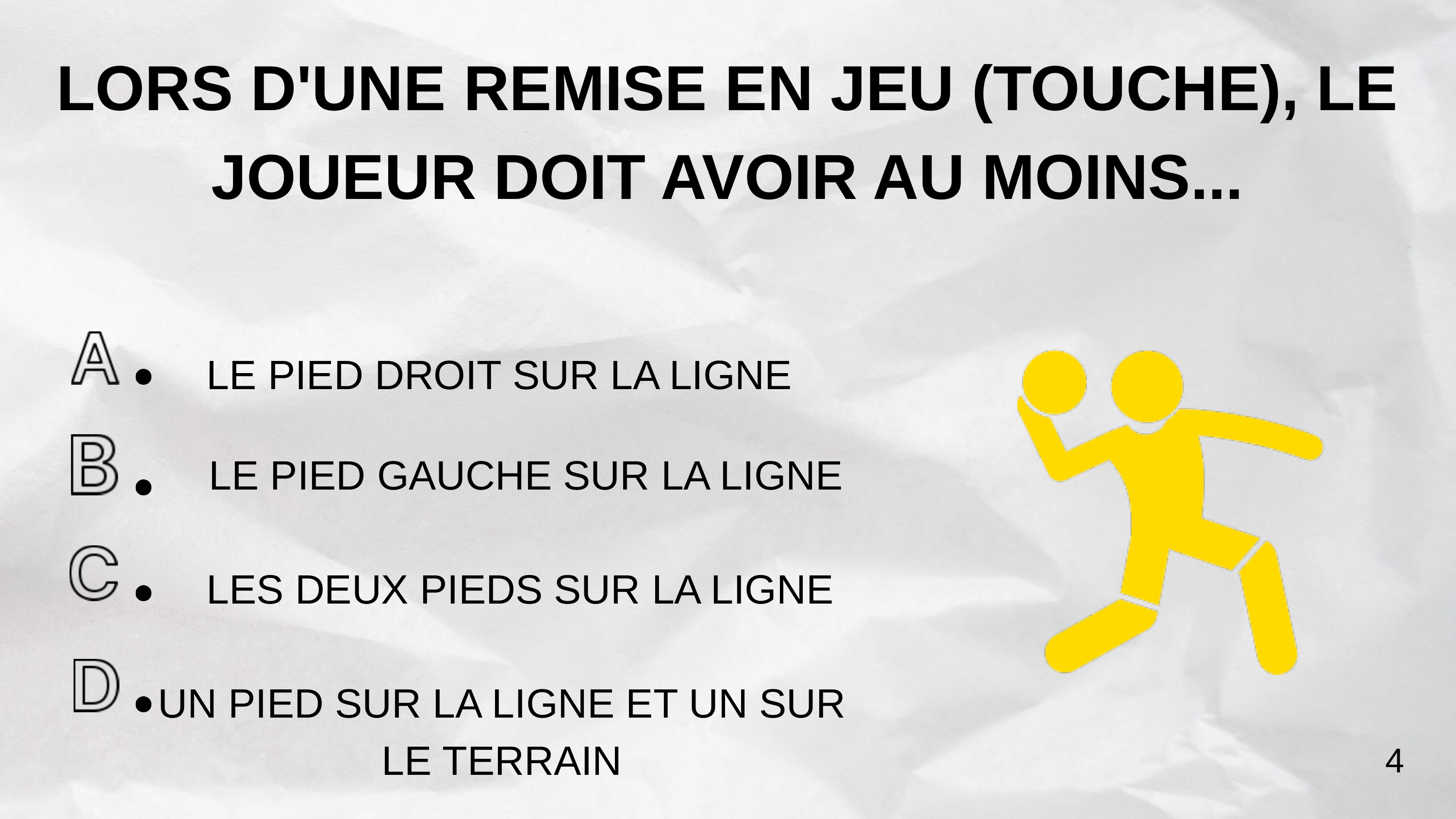

LORS D'UNE REMISE EN JEU (TOUCHE), LE JOUEUR DOIT AVOIR AU MOINS...

LE PIED DROIT SUR LA LIGNE

LE PIED GAUCHE SUR LA LIGNE

LES DEUX PIEDS SUR LA LIGNE

UN PIED SUR LA LIGNE ET UN SUR LE TERRAIN

4